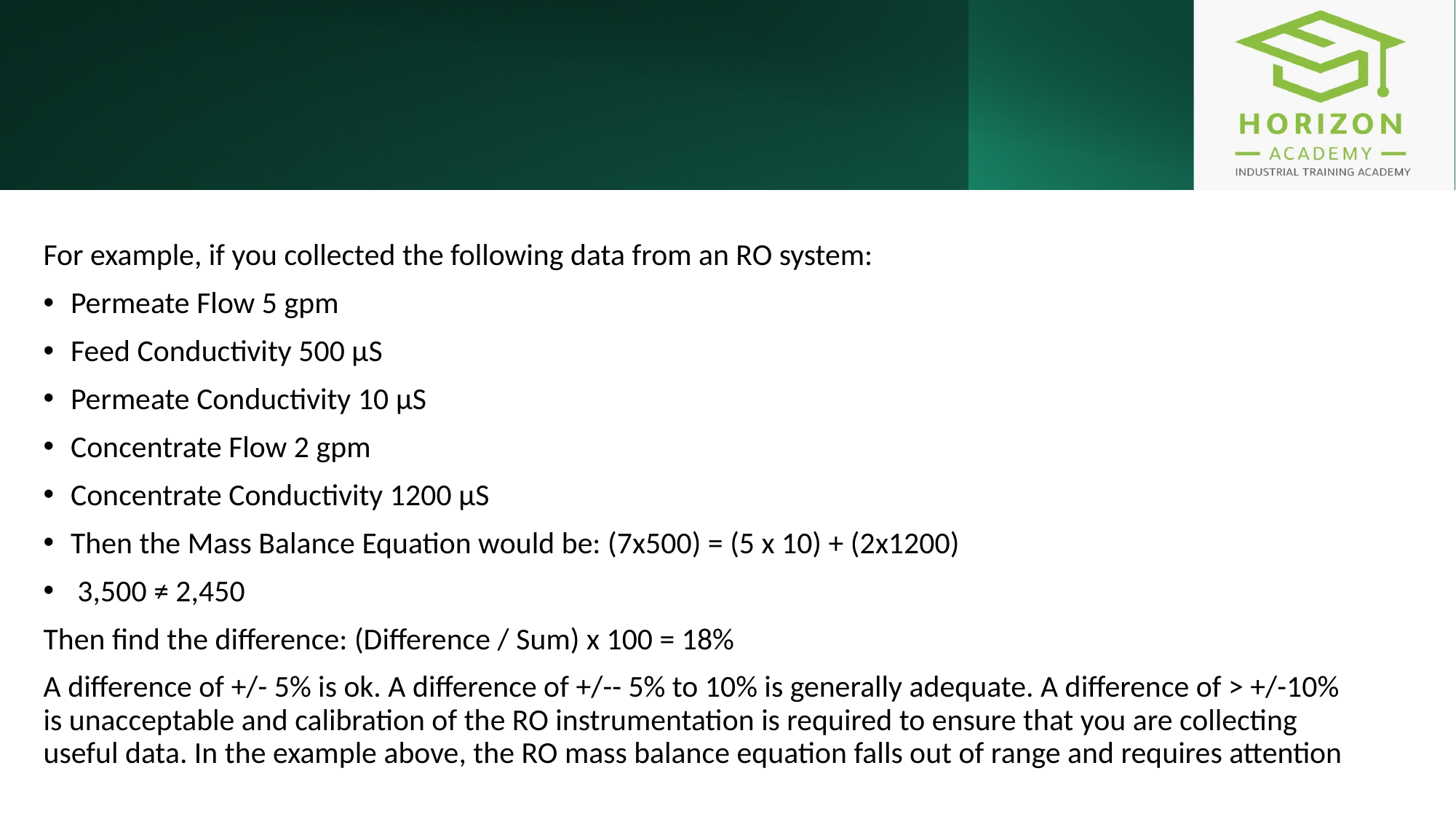

For example, if you collected the following data from an RO system:
Permeate Flow 5 gpm
Feed Conductivity 500 µS
Permeate Conductivity 10 µS
Concentrate Flow 2 gpm
Concentrate Conductivity 1200 µS
Then the Mass Balance Equation would be: (7x500) = (5 x 10) + (2x1200)
 3,500 ≠ 2,450
Then find the difference: (Difference / Sum) x 100 = 18%
A difference of +/- 5% is ok. A difference of +/-- 5% to 10% is generally adequate. A difference of > +/-10% is unacceptable and calibration of the RO instrumentation is required to ensure that you are collecting useful data. In the example above, the RO mass balance equation falls out of range and requires attention